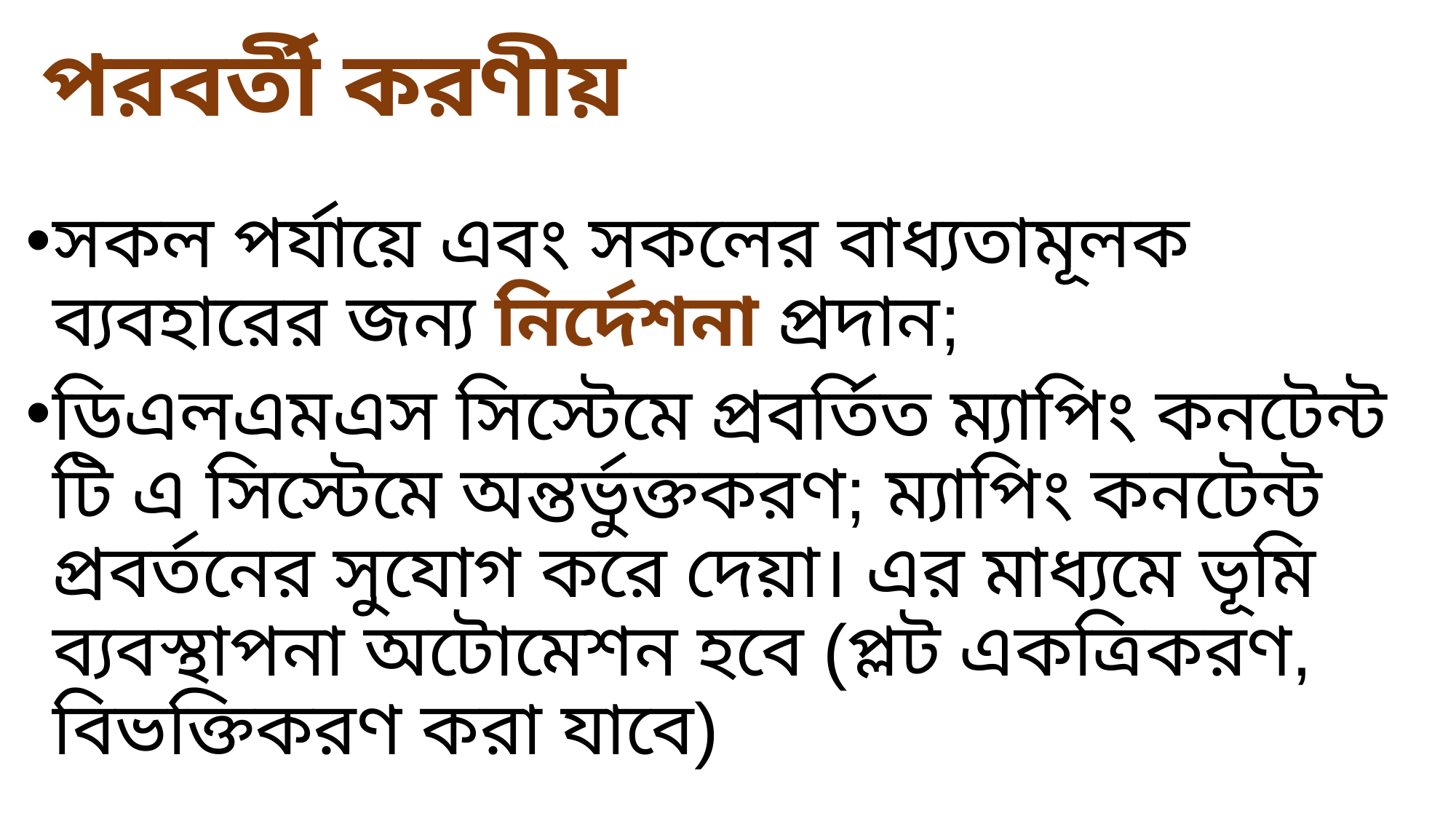

# পরবর্তী করণীয়
সকল পর্যায়ে এবং সকলের বাধ্যতামূলক ব্যবহারের জন্য নির্দেশনা প্রদান;
ডিএলএমএস সিস্টেমে প্রবর্তিত ম্যাপিং কনটেন্ট টি এ সিস্টেমে অন্তর্ভুক্তকরণ; ম্যাপিং কনটেন্ট প্রবর্তনের সুযোগ করে দেয়া। এর মাধ্যমে ভূমি ব্যবস্থাপনা অটোমেশন হবে (প্লট একত্রিকরণ, বিভক্তিকরণ করা যাবে)